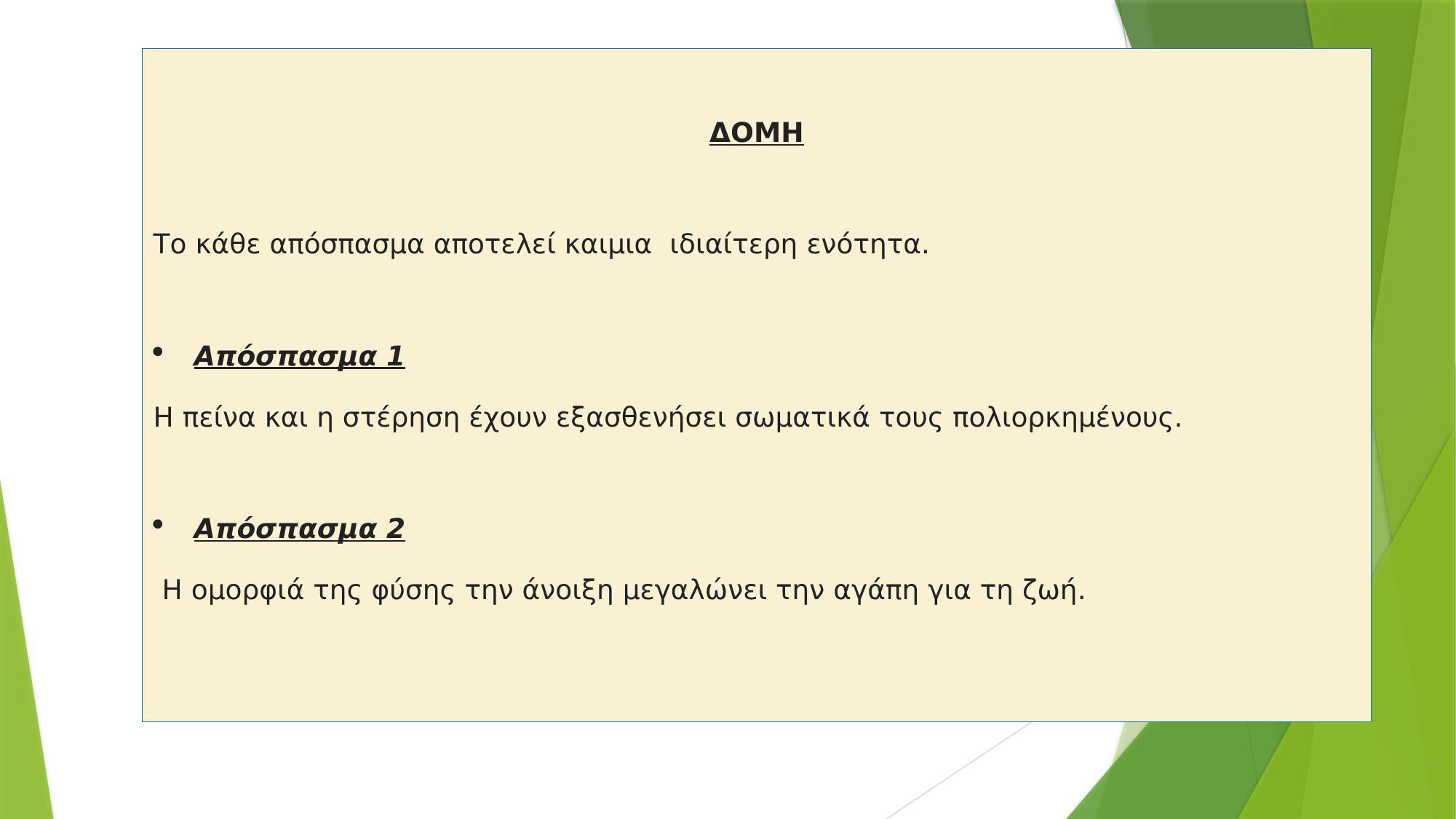

ΔΟΜΗ

Το κάθε απόσπασμα αποτελεί καιμια  ιδιαίτερη ενότητα.

Απόσπασμα 1
Η πείνα και η στέρηση έχουν εξασθενήσει σωματικά τους πολιορκημένους.

Απόσπασμα 2
 Η ομορφιά της φύσης την άνοιξη μεγαλώνει την αγάπη για τη ζωή.